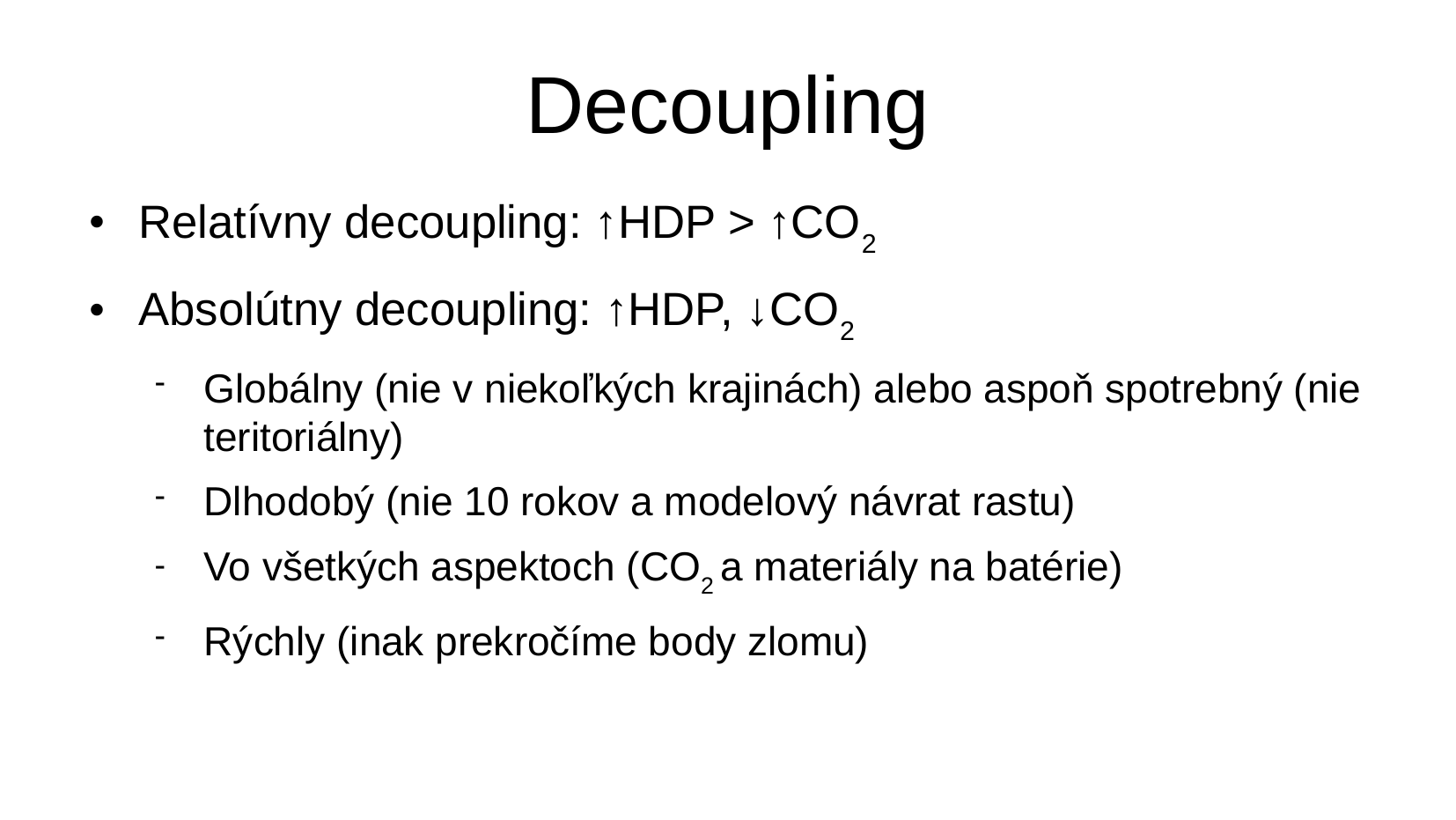

Decoupling
Relatívny decoupling: ↑HDP > ↑CO2
Absolútny decoupling: ↑HDP, ↓CO2
Globálny (nie v niekoľkých krajinách) alebo aspoň spotrebný (nie teritoriálny)
Dlhodobý (nie 10 rokov a modelový návrat rastu)
Vo všetkých aspektoch (CO2 a materiály na batérie)
Rýchly (inak prekročíme body zlomu)